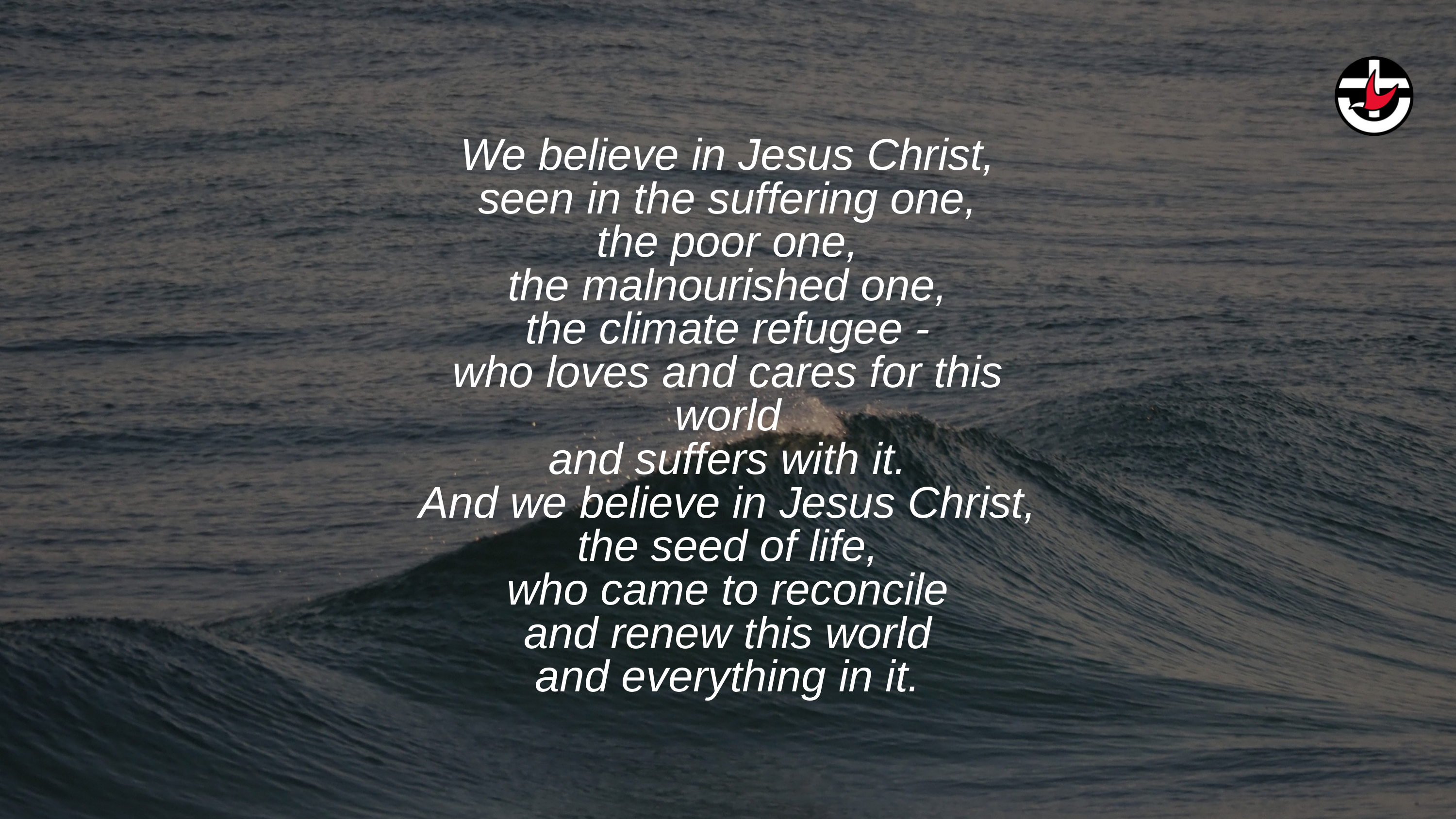

We believe in Jesus Christ,
seen in the suffering one,
the poor one,
the malnourished one,
the climate refugee -
who loves and cares for this world
and suffers with it.
And we believe in Jesus Christ,
the seed of life,
who came to reconcile
and renew this world
and everything in it.